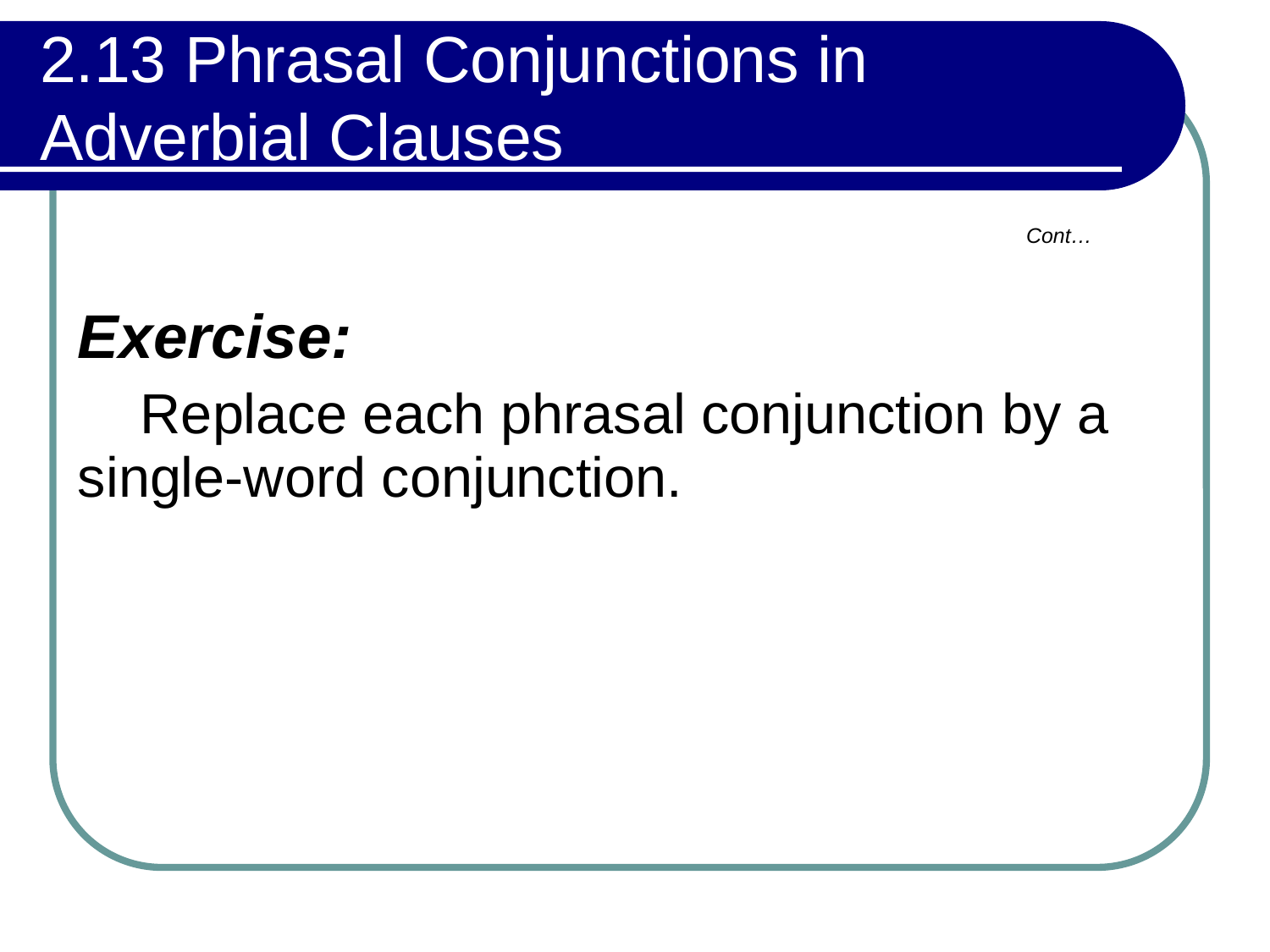

# 2.13 Phrasal Conjunctions in Adverbial Clauses
Cont…
| Exercise: Replace each phrasal conjunction by a single-word conjunction. |
| --- |
|  |